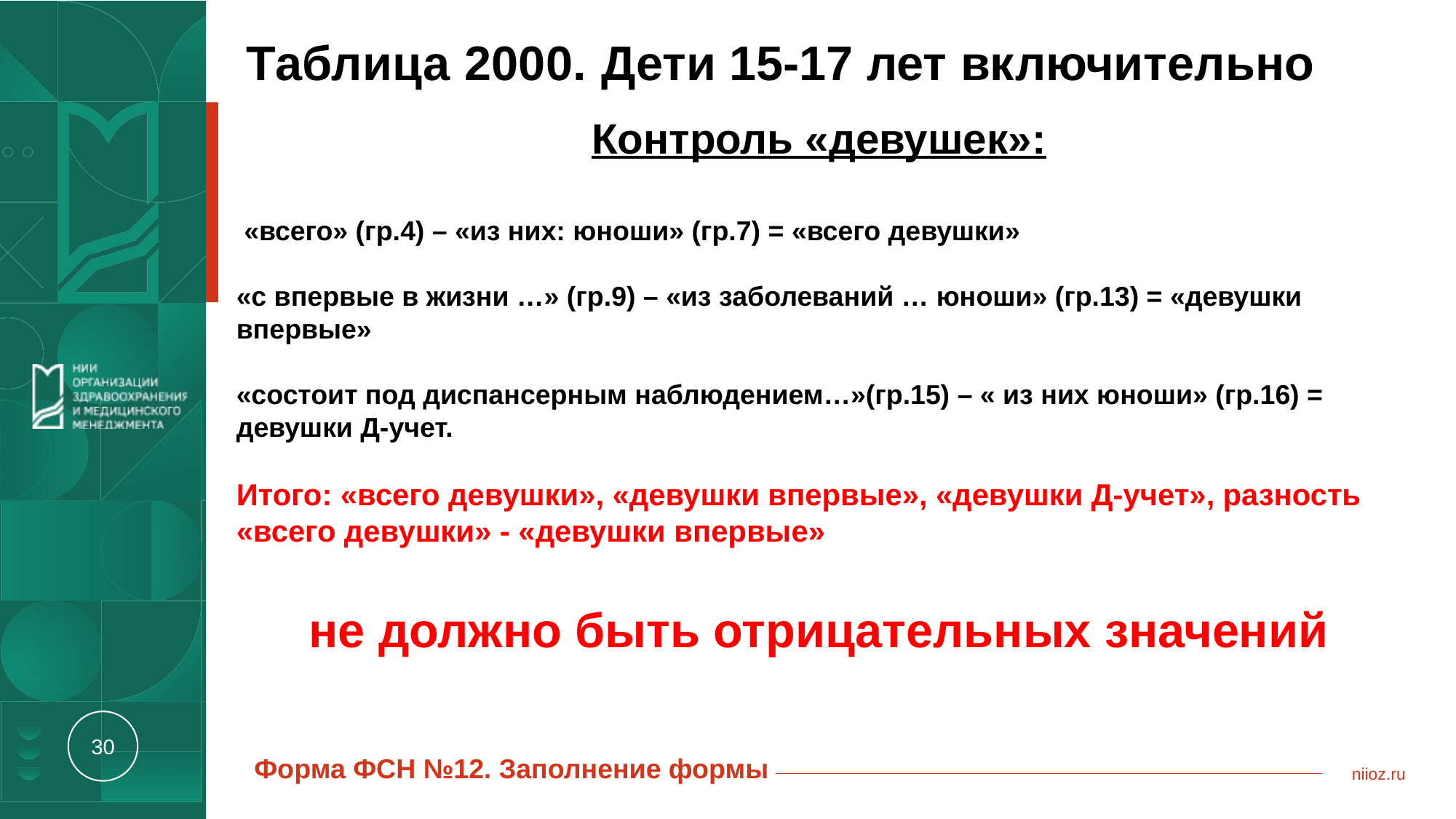

Таблица 2000. Дети 15-17 лет включительно
Контроль «девушек»:

 «всего» (гр.4) – «из них: юноши» (гр.7) = «всего девушки»

«с впервые в жизни …» (гр.9) – «из заболеваний … юноши» (гр.13) = «девушки впервые»

«состоит под диспансерным наблюдением…»(гр.15) – « из них юноши» (гр.16) = девушки Д-учет.

Итого: «всего девушки», «девушки впервые», «девушки Д-учет», разность «всего девушки» - «девушки впервые»

 не должно быть отрицательных значений

Форма ФСН №12. Заполнение формы